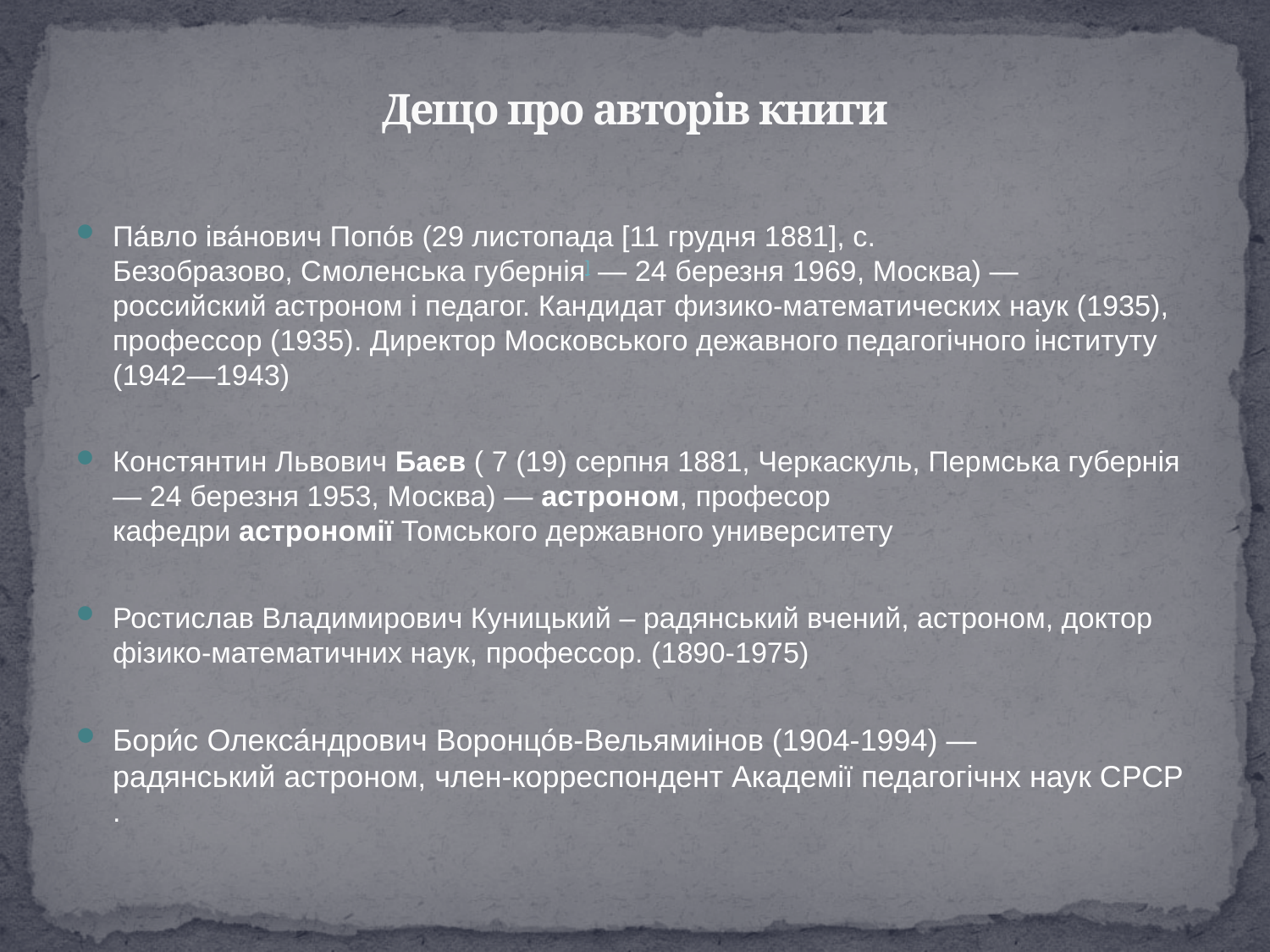

# Дещо про авторів книги
Па́вло іва́нович Попо́в (29 листопада [11 грудня 1881], с. Безобразово, Смоленська губернія] — 24 березня 1969, Москва) — российский астроном і педагог. Кандидат физико-математических наук (1935), профессор (1935). Директор Московського дежавного педагогічного інституту (1942—1943)

Констянтин Львович Баєв ( 7 (19) серпня 1881, Черкаскуль, Пермська губернія — 24 березня 1953, Москва) — астроном, професор кафедри астрономії Томського державного университету

Ростислав Владимирович Куницький – радянський вчений, астроном, доктор фізико-математичних наук, профессор. (1890-1975)

Бори́с Олекса́ндрович Воронцо́в-Вельямиінов (1904-1994) — радянський астроном, член-корреспондент Академії педагогічнх наук СРСР
.